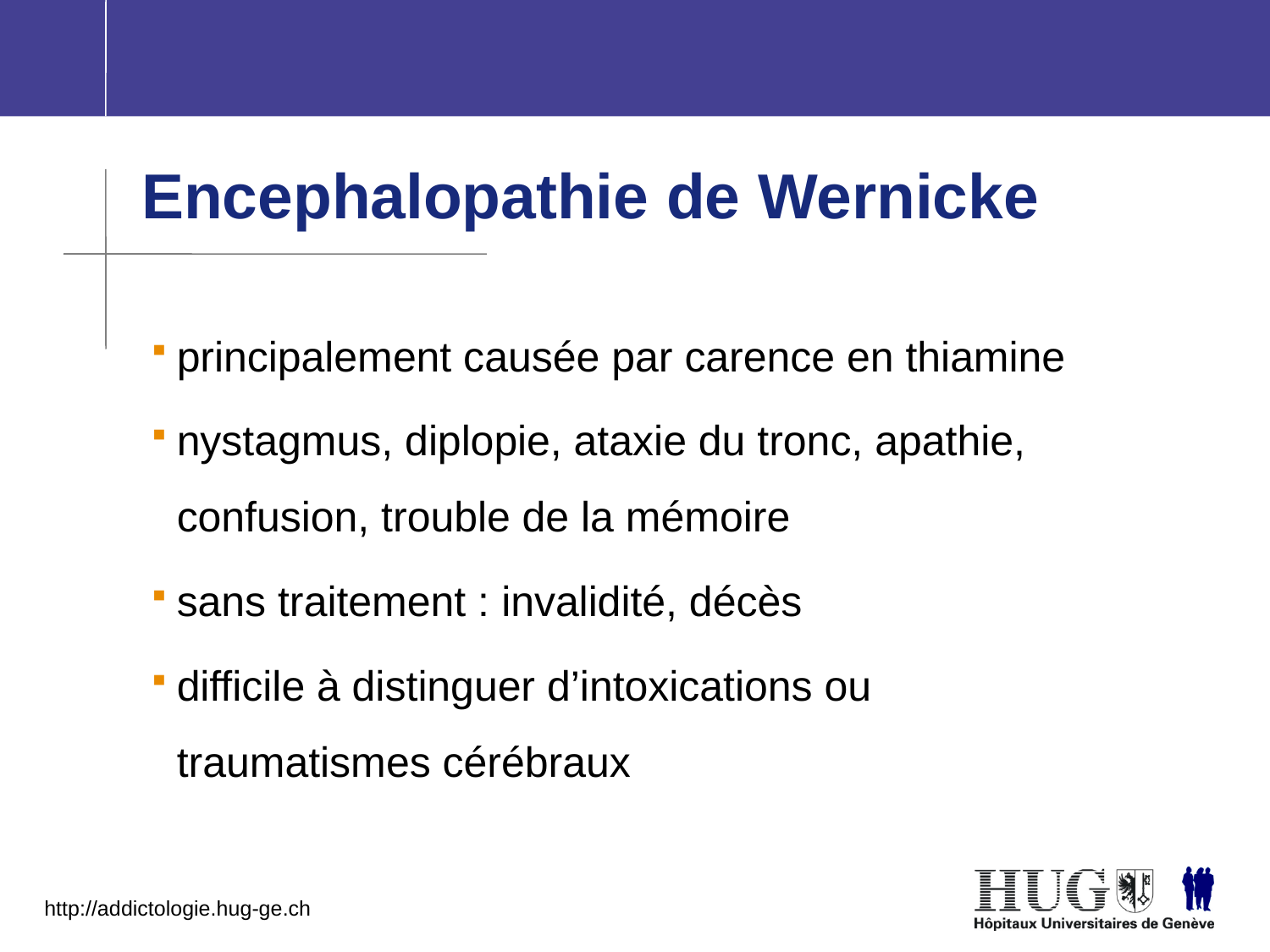

Encephalopathie de Wernicke

principalement causée par carence en thiamine
nystagmus, diplopie, ataxie du tronc, apathie, confusion, trouble de la mémoire
sans traitement : invalidité, décès
difficile à distinguer d’intoxications ou traumatismes cérébraux